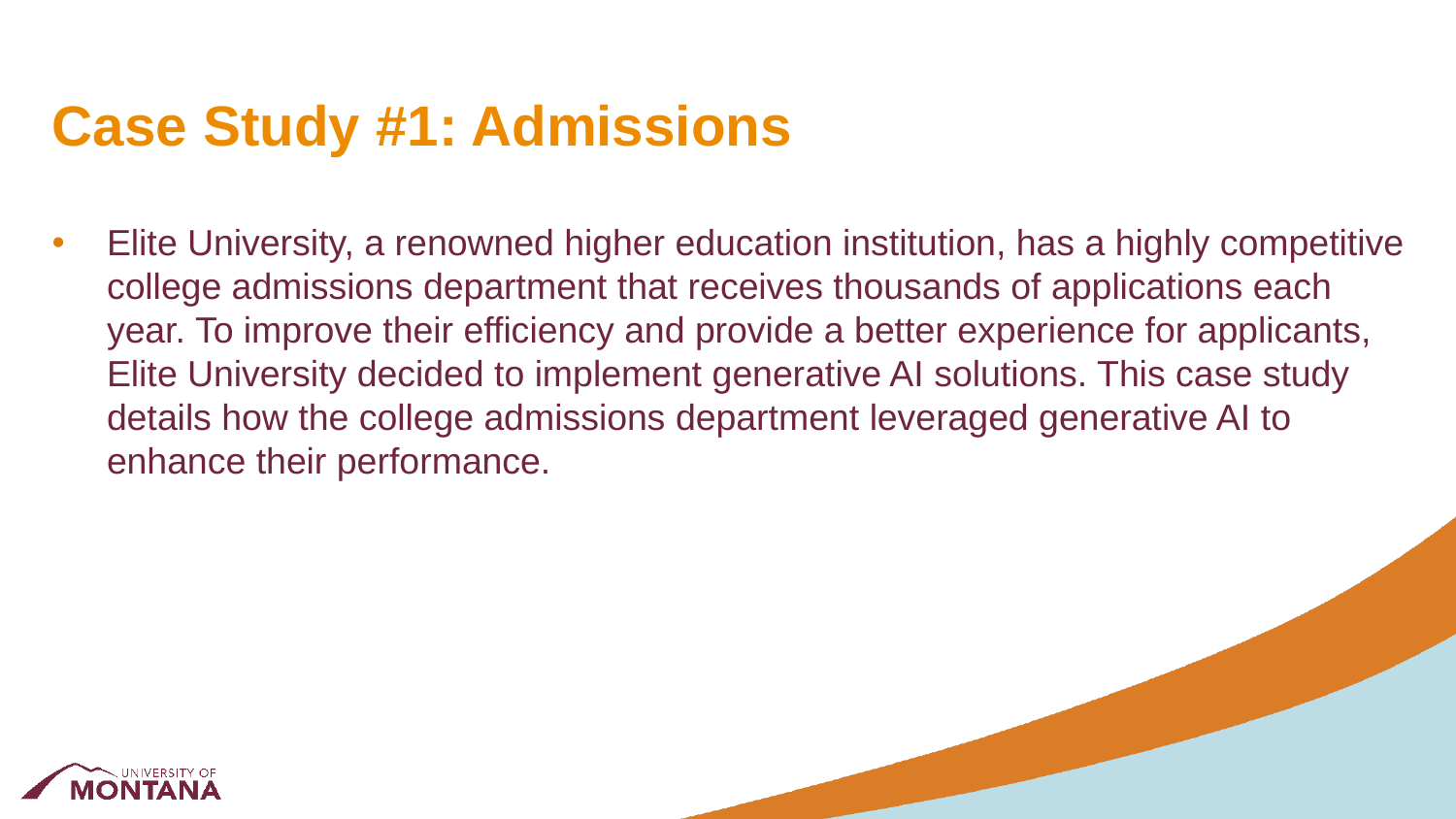

# Case Study #1: Admissions
Elite University, a renowned higher education institution, has a highly competitive college admissions department that receives thousands of applications each year. To improve their efficiency and provide a better experience for applicants, Elite University decided to implement generative AI solutions. This case study details how the college admissions department leveraged generative AI to enhance their performance.